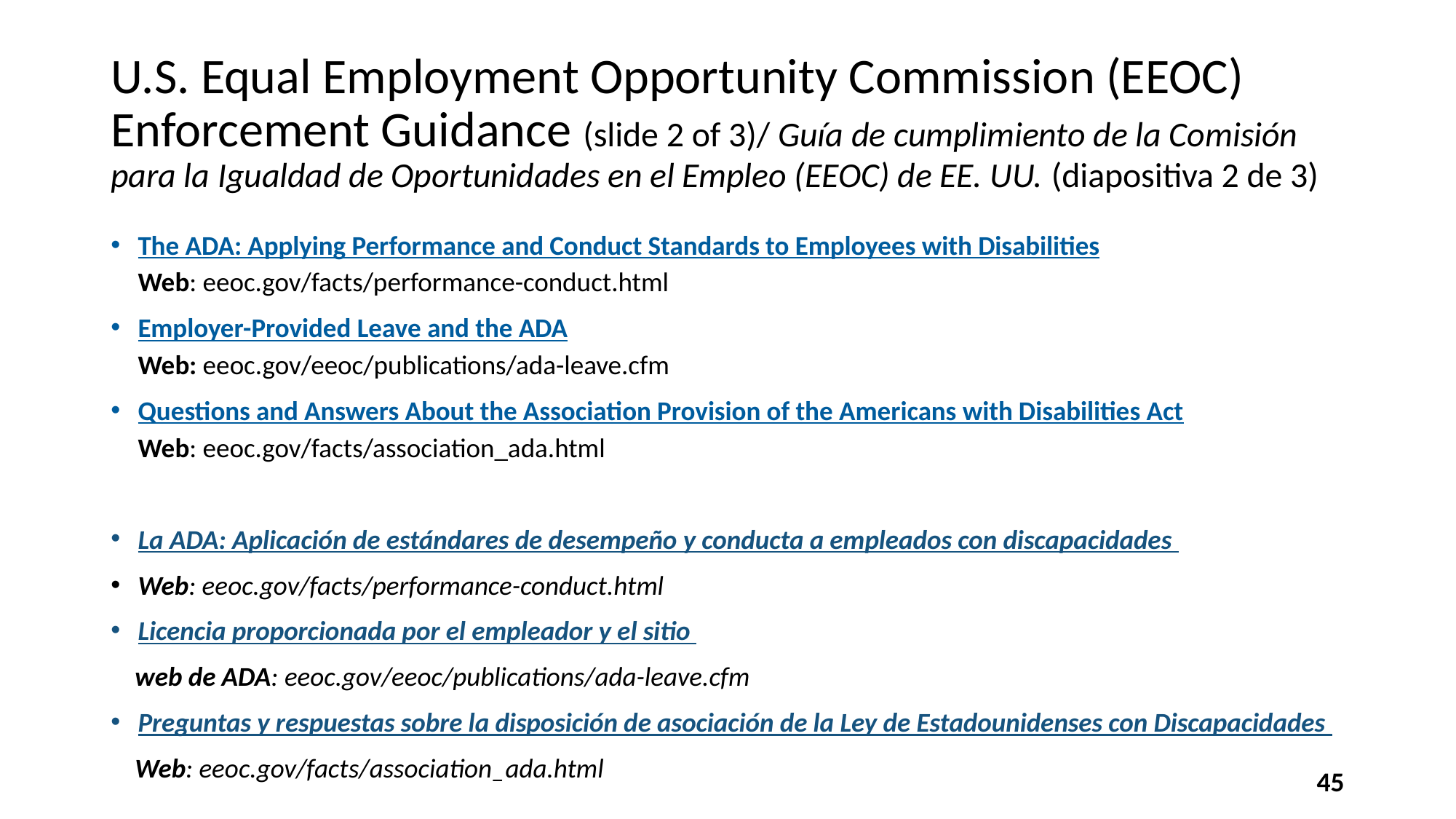

# U.S. Equal Employment Opportunity Commission (EEOC) Enforcement Guidance (slide 2 of 3)/ Guía de cumplimiento de la Comisión para la Igualdad de Oportunidades en el Empleo (EEOC) de EE. UU. (diapositiva 2 de 3)
The ADA: Applying Performance and Conduct Standards to Employees with Disabilities
Web: eeoc.gov/facts/performance-conduct.html
Employer-Provided Leave and the ADA
Web: eeoc.gov/eeoc/publications/ada-leave.cfm
Questions and Answers About the Association Provision of the Americans with Disabilities Act
Web: eeoc.gov/facts/association_ada.html

La ADA: Aplicación de estándares de desempeño y conducta a empleados con discapacidades
Web: eeoc.gov/facts/performance-conduct.html
Licencia proporcionada por el empleador y el sitio
    web de ADA: eeoc.gov/eeoc/publications/ada-leave.cfm
Preguntas y respuestas sobre la disposición de asociación de la Ley de Estadounidenses con Discapacidades
    Web: eeoc.gov/facts/association_ada.html

45